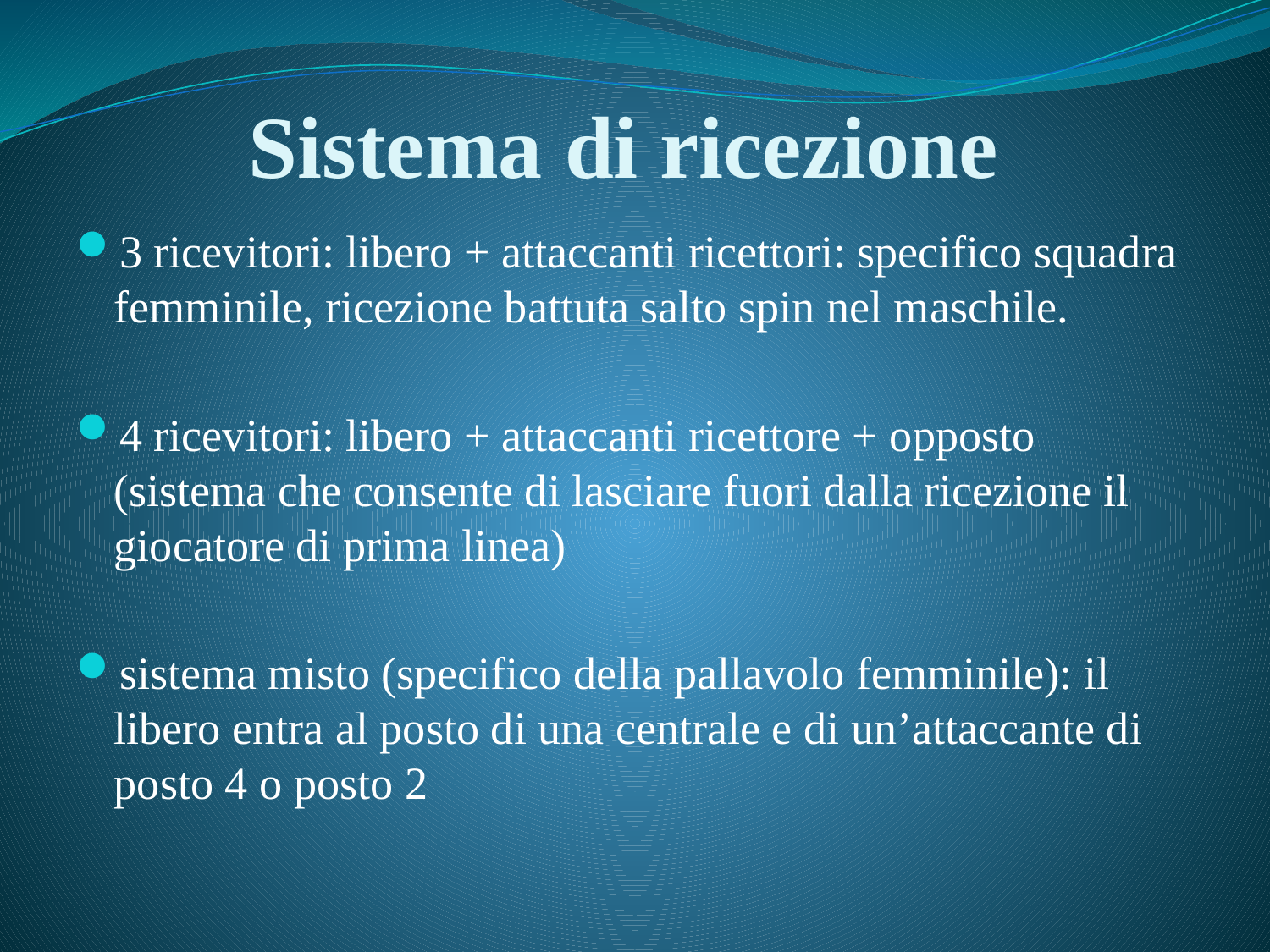

# Sistema di ricezione
3 ricevitori: libero + attaccanti ricettori: specifico squadra femminile, ricezione battuta salto spin nel maschile.

4 ricevitori: libero + attaccanti ricettore + opposto (sistema che consente di lasciare fuori dalla ricezione il giocatore di prima linea)

sistema misto (specifico della pallavolo femminile): il libero entra al posto di una centrale e di un’attaccante di posto 4 o posto 2